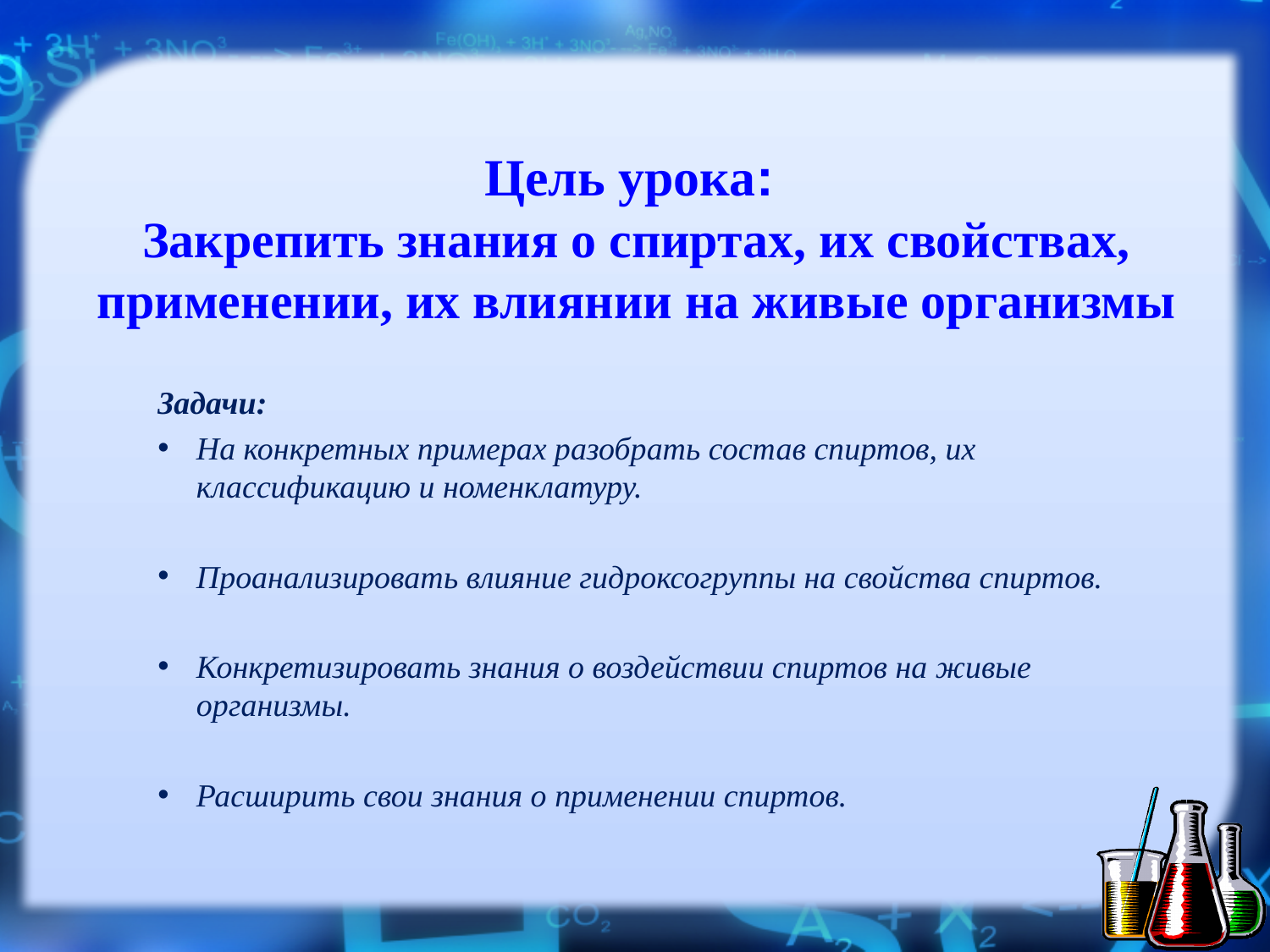

# Цель урока: Закрепить знания о спиртах, их свойствах, применении, их влиянии на живые организмы
Задачи:
На конкретных примерах разобрать состав спиртов, их классификацию и номенклатуру.

Проанализировать влияние гидроксогруппы на свойства спиртов.

Конкретизировать знания о воздействии спиртов на живые организмы.

Расширить свои знания о применении спиртов.